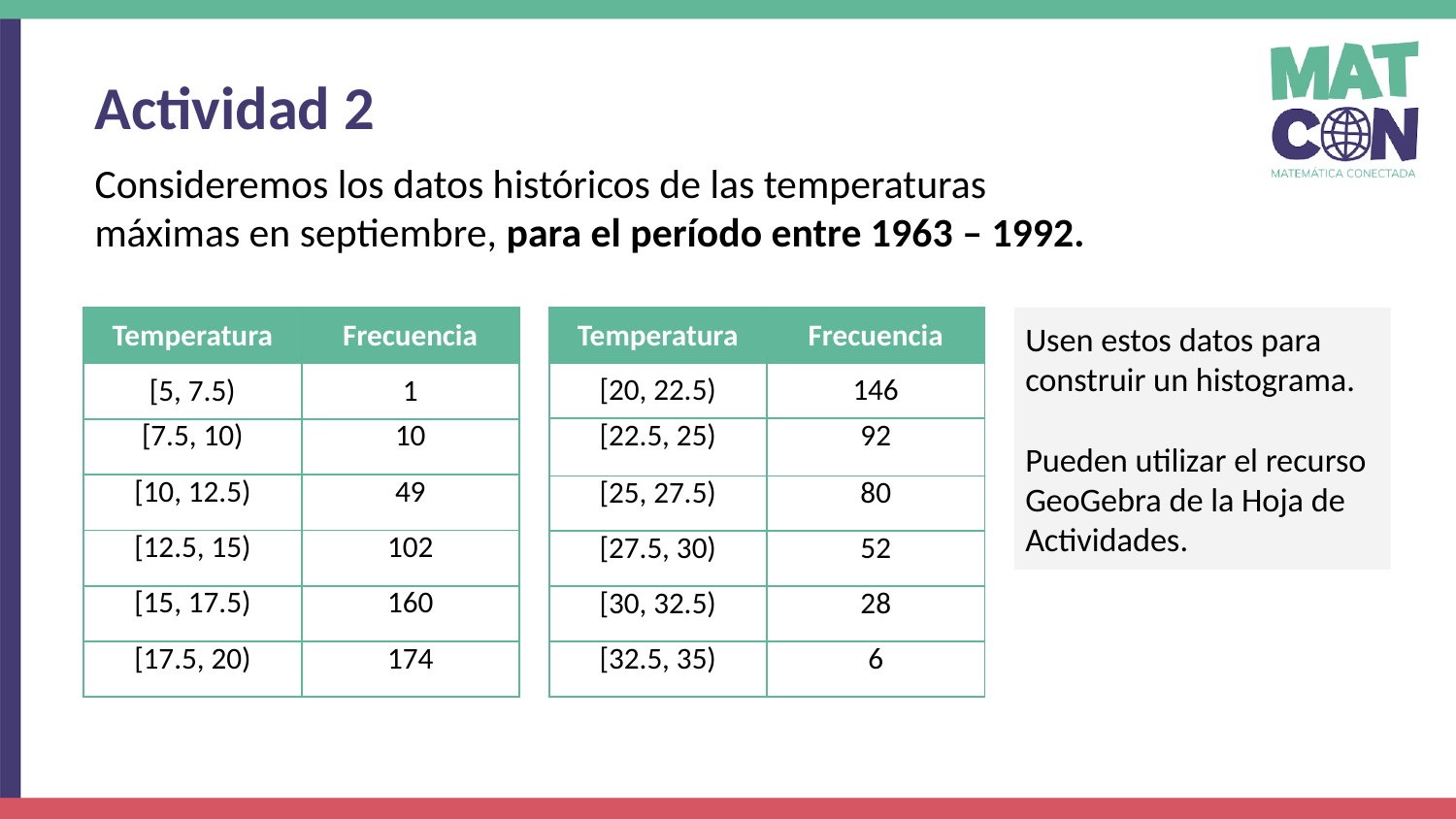

Actividad 2
Consideremos los datos históricos de las temperaturas máximas en septiembre, para el período entre 1963 – 1992.
| Temperatura | Frecuencia |
| --- | --- |
| [20, 22.5) | 146 |
| [22.5, 25) | 92 |
| [25, 27.5) | 80 |
| [27.5, 30) | 52 |
| [30, 32.5) | 28 |
| [32.5, 35) | 6 |
Usen estos datos para construir un histograma.

Pueden utilizar el recurso GeoGebra de la Hoja de Actividades.
| Temperatura | Frecuencia |
| --- | --- |
| [5, 7.5) | 1 |
| [7.5, 10) | 10 |
| [10, 12.5) | 49 |
| [12.5, 15) | 102 |
| [15, 17.5) | 160 |
| [17.5, 20) | 174 |